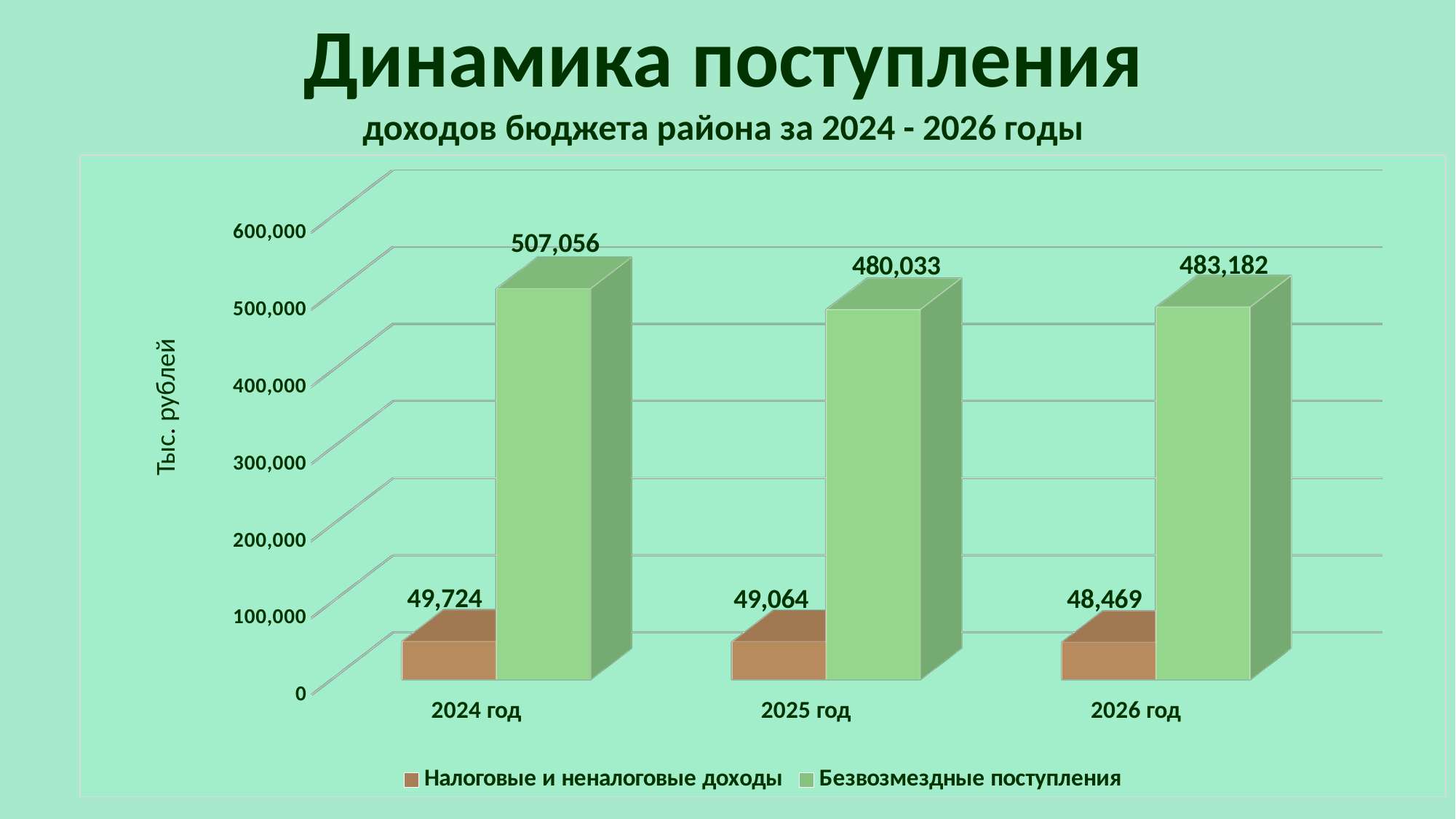

Динамика поступления
доходов бюджета района за 2024 - 2026 годы

[unsupported chart]

Тыс. рублей